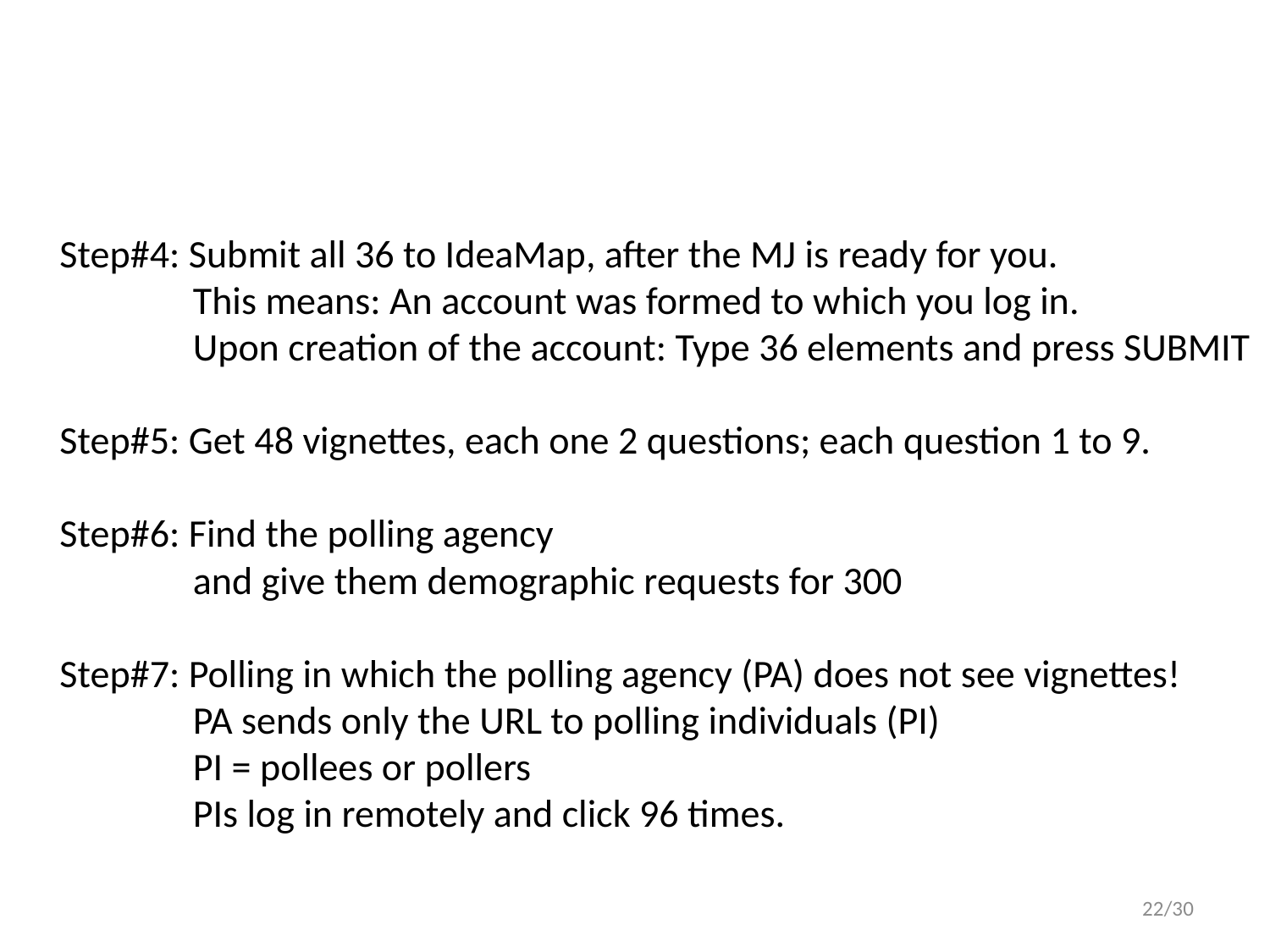

#
	Step#4: Submit all 36 to IdeaMap, after the MJ is ready for you.
               This means: An account was formed to which you log in.
               Upon creation of the account: Type 36 elements and press SUBMIT
Step#5: Get 48 vignettes, each one 2 questions; each question 1 to 9.
Step#6: Find the polling agency
               and give them demographic requests for 300
Step#7: Polling in which the polling agency (PA) does not see vignettes!
               PA sends only the URL to polling individuals (PI)
               PI = pollees or pollers
               PIs log in remotely and click 96 times.
22/30